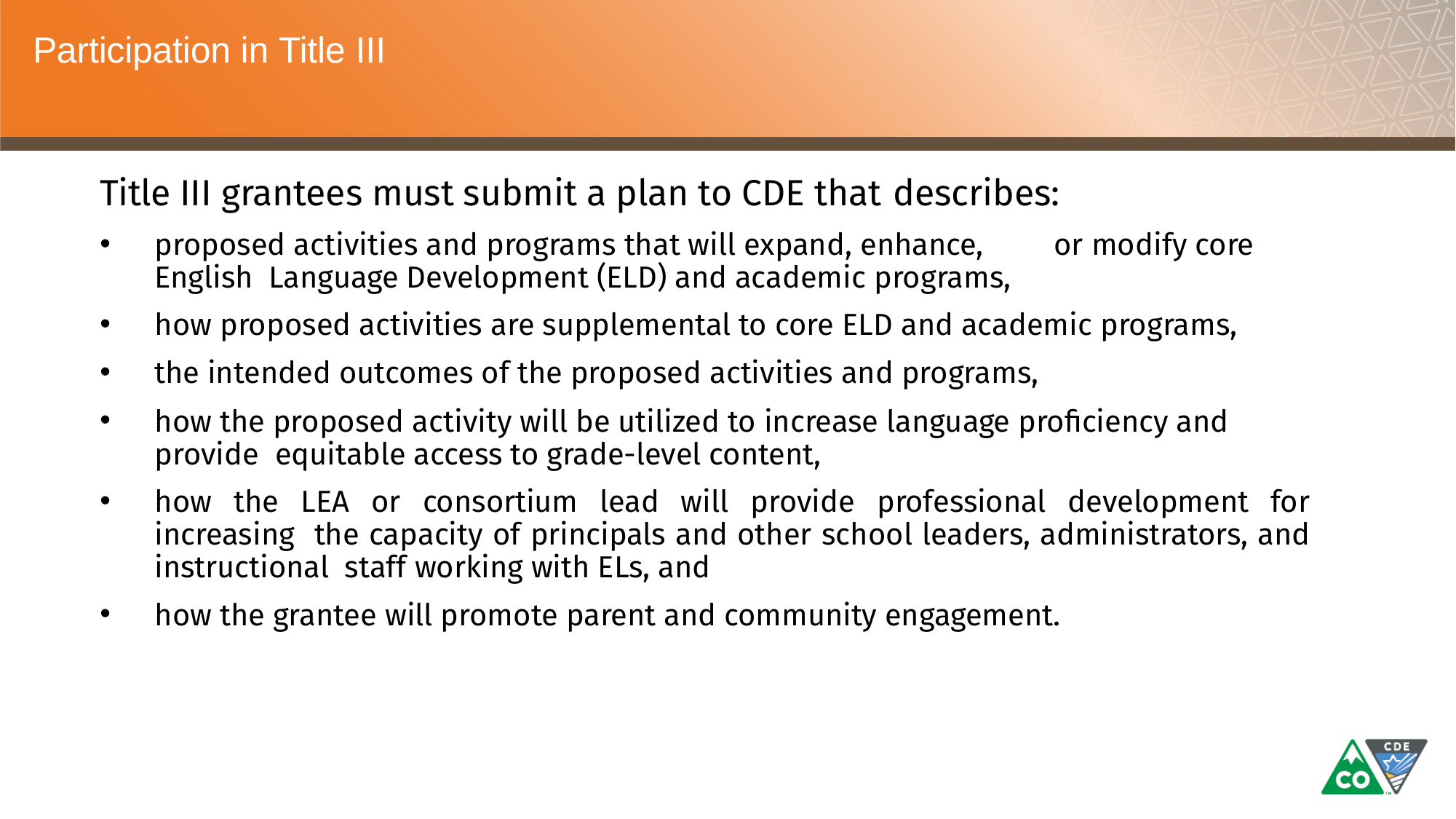

# Participation in Title III
Title III grantees must submit a plan to CDE that describes:
proposed activities and programs that will expand, enhance,	or modify core English  Language Development (ELD) and academic programs,
how proposed activities are supplemental to core ELD and academic programs,
the intended outcomes of the proposed activities and programs,
how the proposed activity will be utilized to increase language proficiency and provide  equitable access to grade-level content,
how the LEA or consortium lead will provide professional development for increasing  the capacity of principals and other school leaders, administrators, and instructional  staff working with ELs, and
how the grantee will promote parent and community engagement.